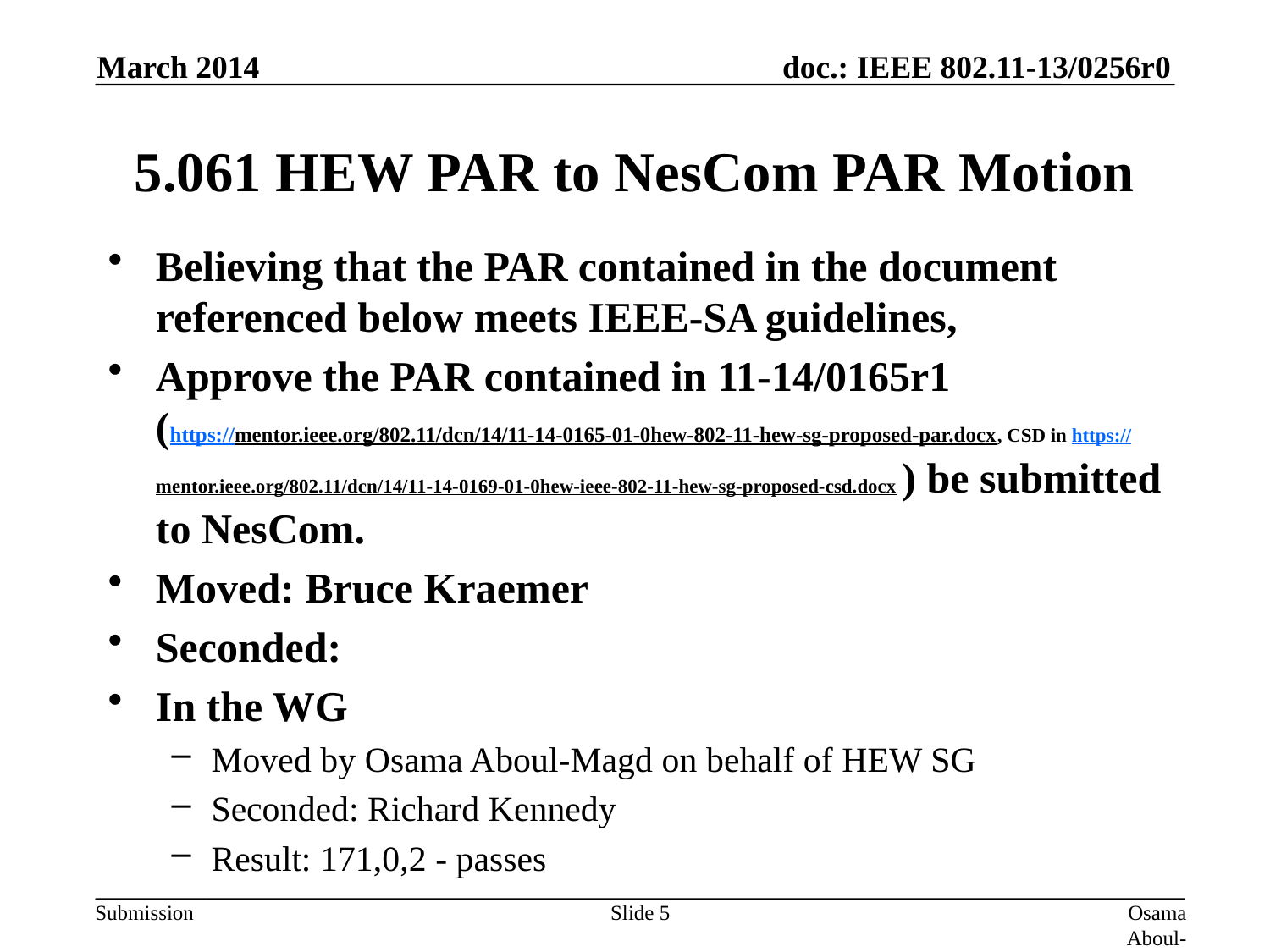

March 2014
# 5.061 HEW PAR to NesCom PAR Motion
Believing that the PAR contained in the document referenced below meets IEEE-SA guidelines,
Approve the PAR contained in 11-14/0165r1
(https://mentor.ieee.org/802.11/dcn/14/11-14-0165-01-0hew-802-11-hew-sg-proposed-par.docx, CSD in https://mentor.ieee.org/802.11/dcn/14/11-14-0169-01-0hew-ieee-802-11-hew-sg-proposed-csd.docx ) be submitted to NesCom.
Moved: Bruce Kraemer
Seconded:
In the WG
Moved by Osama Aboul-Magd on behalf of HEW SG
Seconded: Richard Kennedy
Result: 171,0,2 - passes

Slide 5
Osama Aboul-Magd (Huawei Technologies)